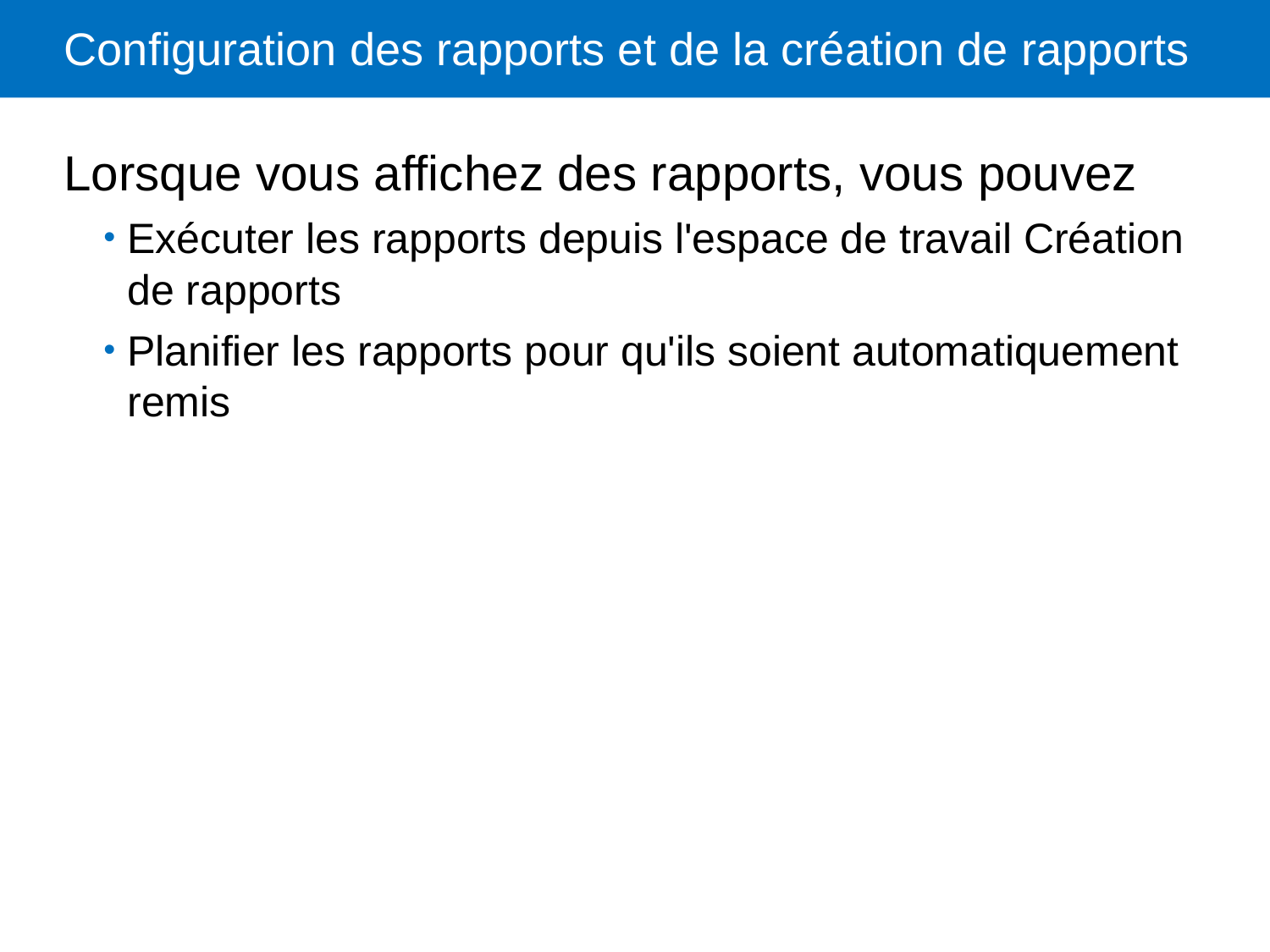

# Configuration des rapports et de la création de rapports
Lorsque vous affichez des rapports, vous pouvez
Exécuter les rapports depuis l'espace de travail Création de rapports
Planifier les rapports pour qu'ils soient automatiquement remis